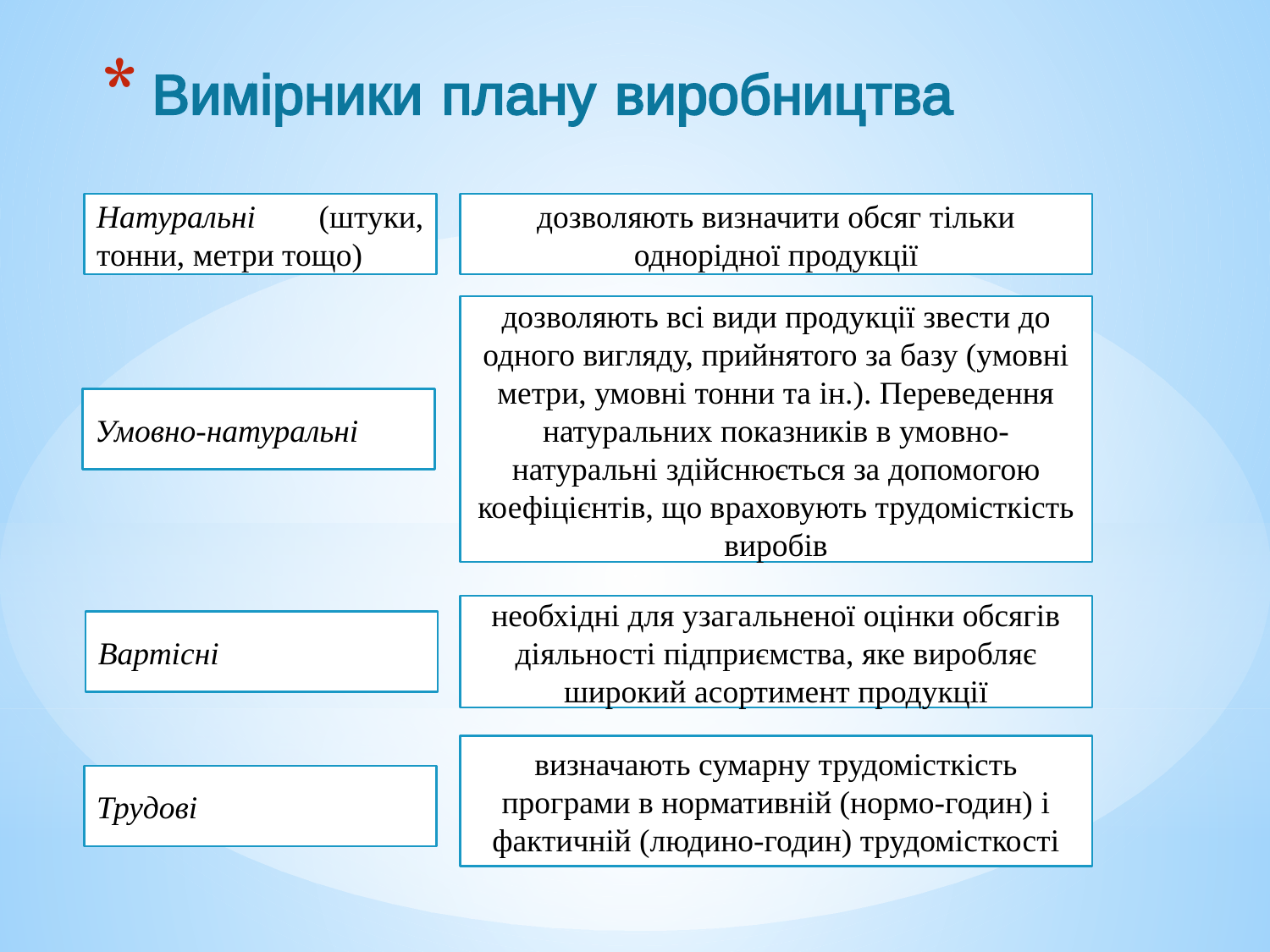

# Вимірники плану виробництва
Натуральні (штуки, тонни, метри тощо)
дозволяють визначити обсяг тільки однорідної продукції
дозволяють всі види продукції звести до одного вигляду, прийнятого за базу (умовні метри, умовні тонни та ін.). Переведення натуральних показників в умовно-натуральні здійснюється за допомогою коефіцієнтів, що враховують трудомісткість виробів
Умовно-натуральні
необхідні для узагальненої оцінки обсягів діяльності підприємства, яке виробляє широкий асортимент продукції
Вартісні
визначають сумарну трудомісткість програми в нормативній (нормо-годин) і фактичній (людино-годин) трудомісткості
Трудові